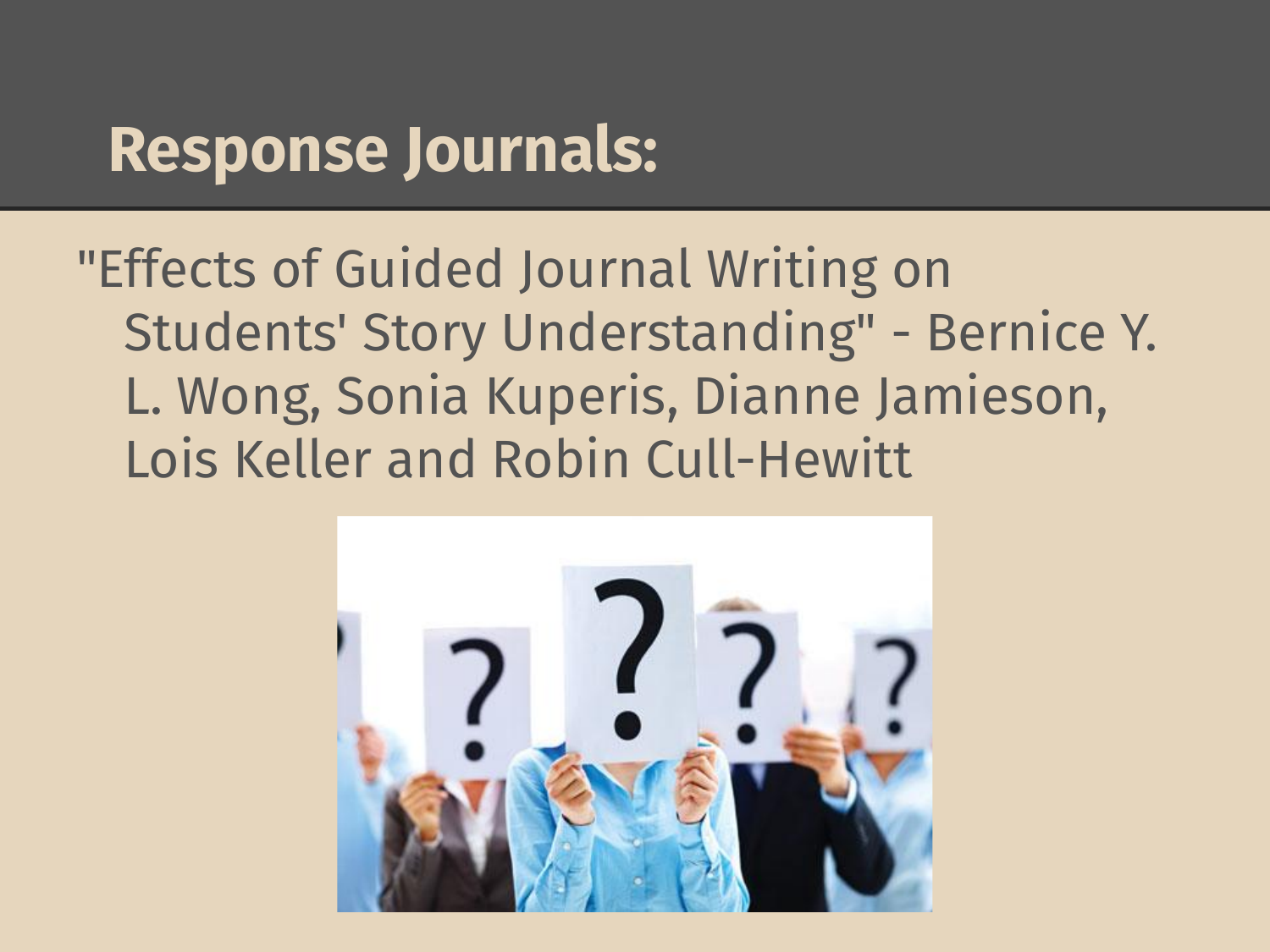

# Response Journals:
"Effects of Guided Journal Writing on Students' Story Understanding" - Bernice Y. L. Wong, Sonia Kuperis, Dianne Jamieson, Lois Keller and Robin Cull-Hewitt